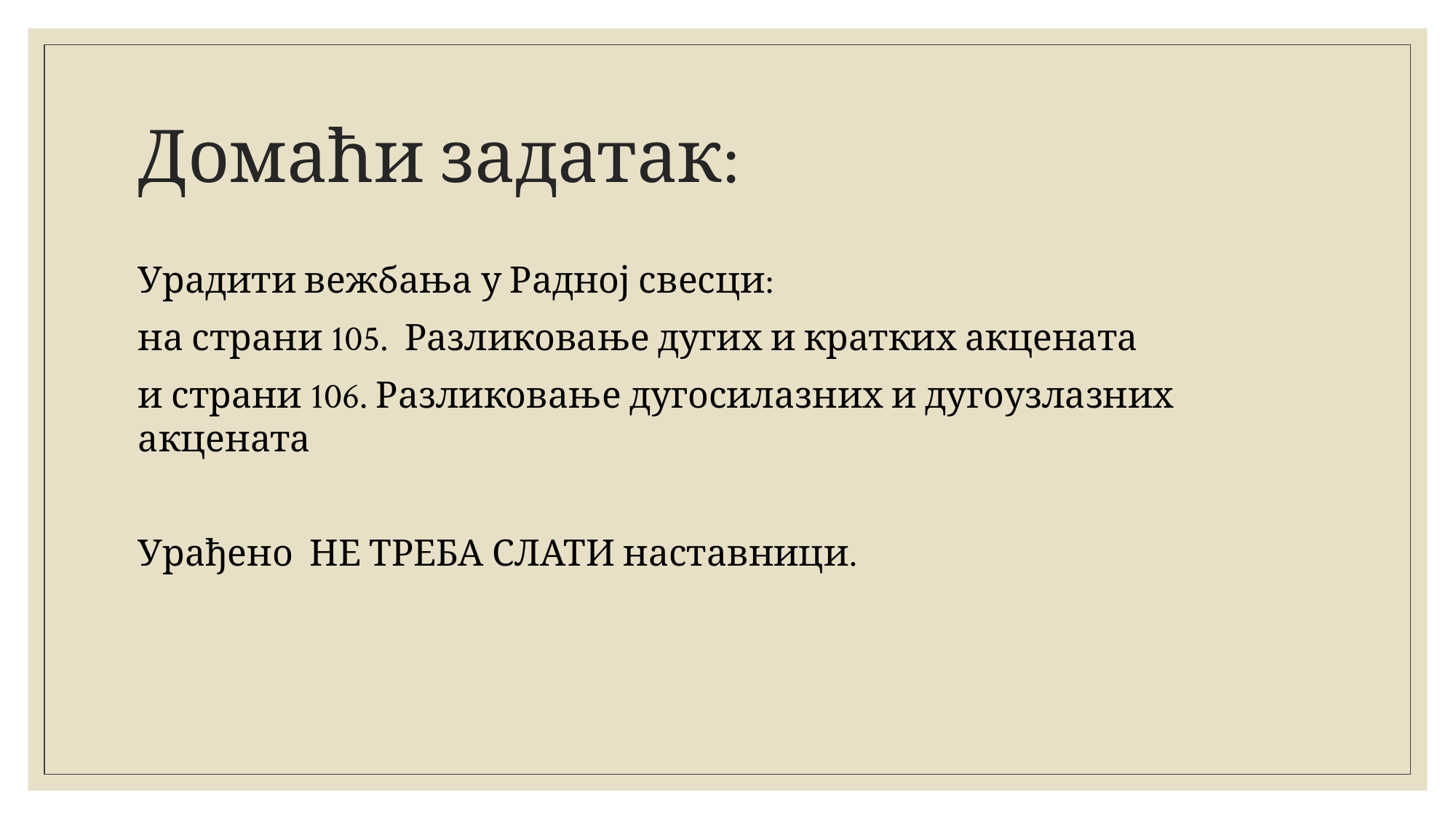

# Домаћи задатак:
Урадити вежбања у Радној свесци:
на страни 105.  Разликовање дугих и кратких акцената
и страни 106. Разликовање дугосилазних и дугоузлазних акцената

Урађено  НЕ ТРЕБА СЛАТИ наставници.